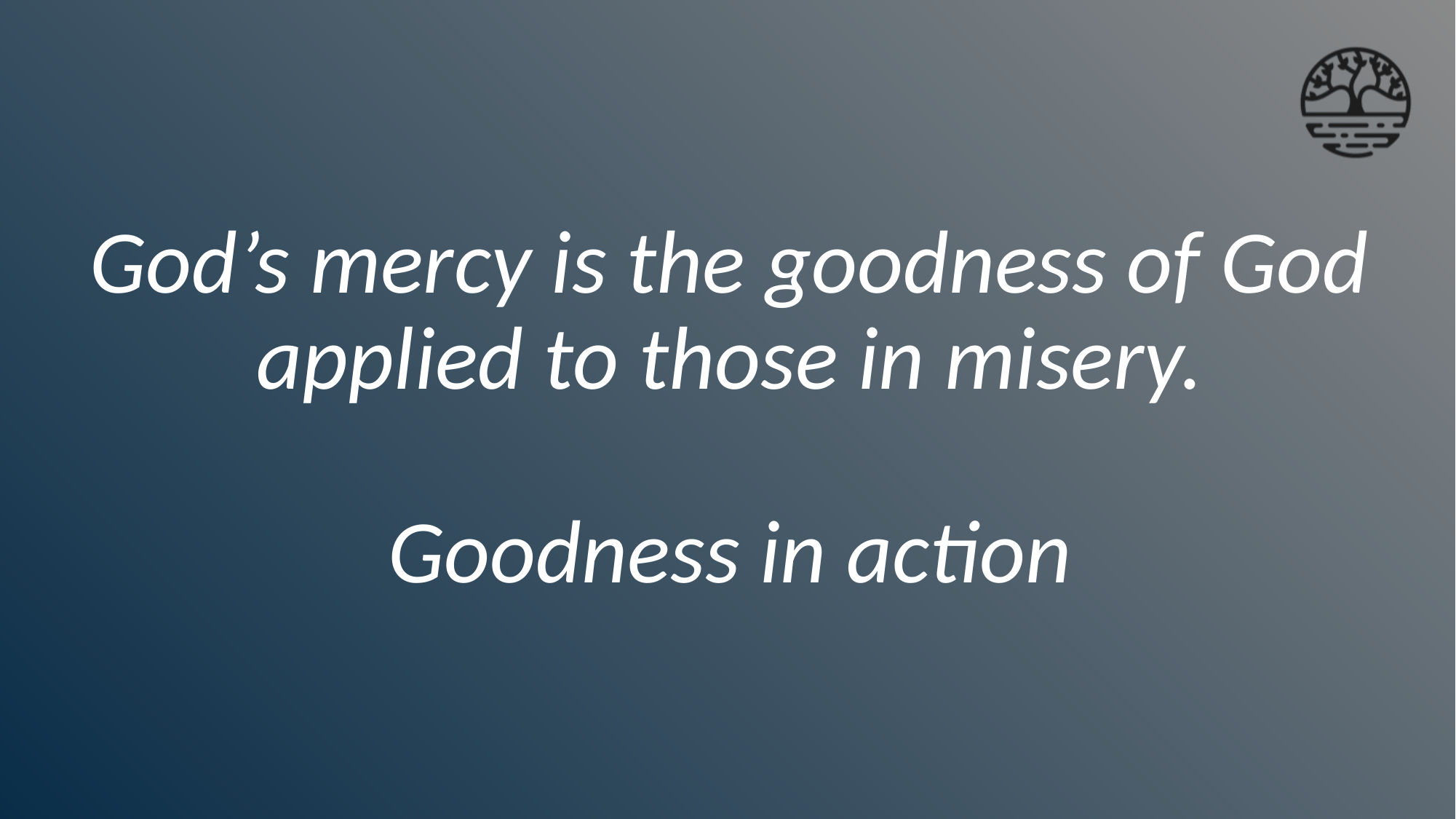

# God’s mercy is the goodness of God applied to those in misery. Goodness in action